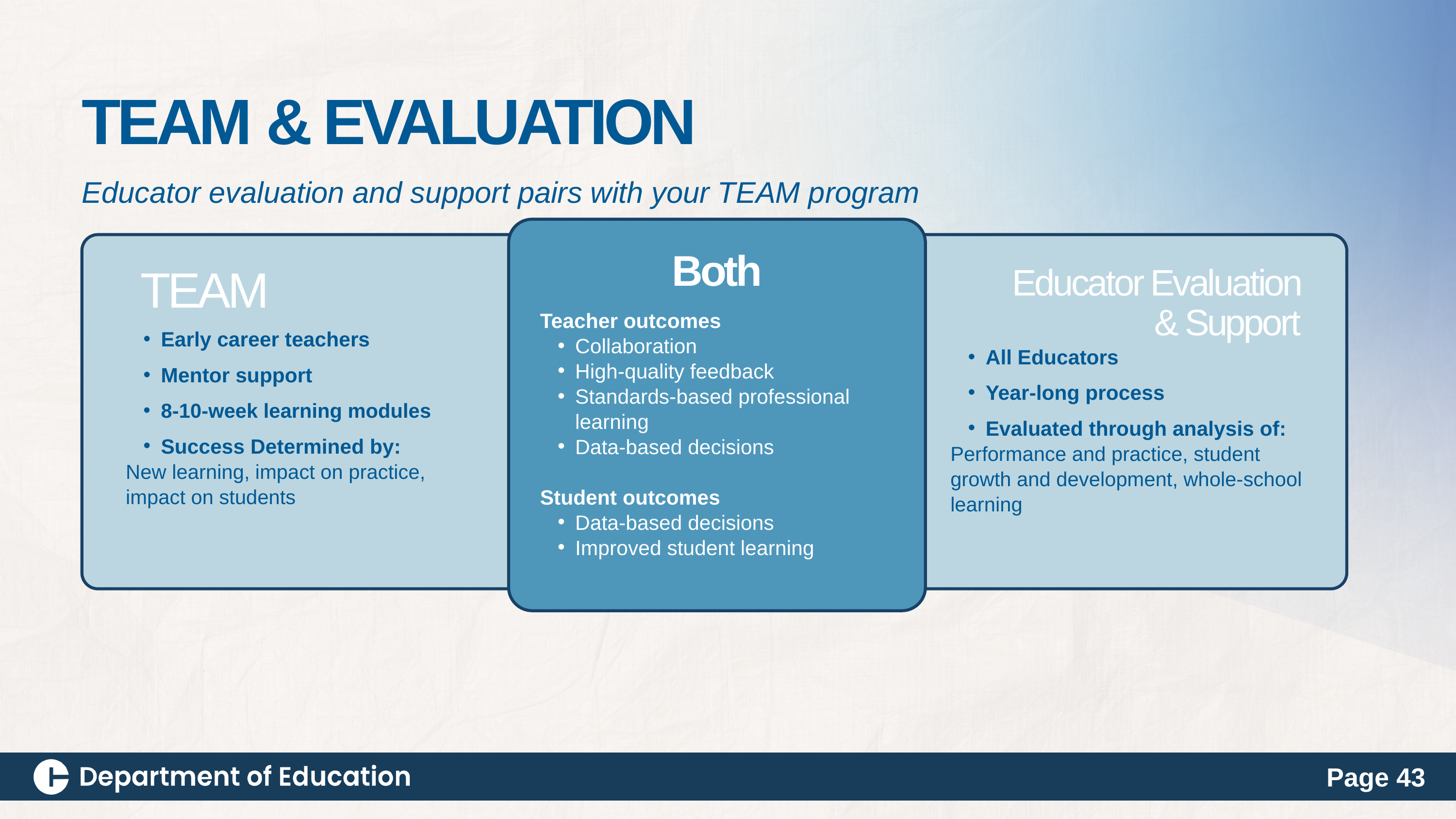

TEAM & EVALUATION
Educator evaluation and support pairs with your TEAM program

Both
Educator Evaluation & Support
TEAM
Teacher outcomes
Collaboration
High-quality feedback
Standards-based professional learning
Data-based decisions

Student outcomes
Data-based decisions
Improved student learning
Early career teachers

Mentor support

8-10-week learning modules

Success Determined by:
New learning, impact on practice, impact on students
All Educators

Year-long process

Evaluated through analysis of:
Performance and practice, student growth and development, whole-school learning

Page 43